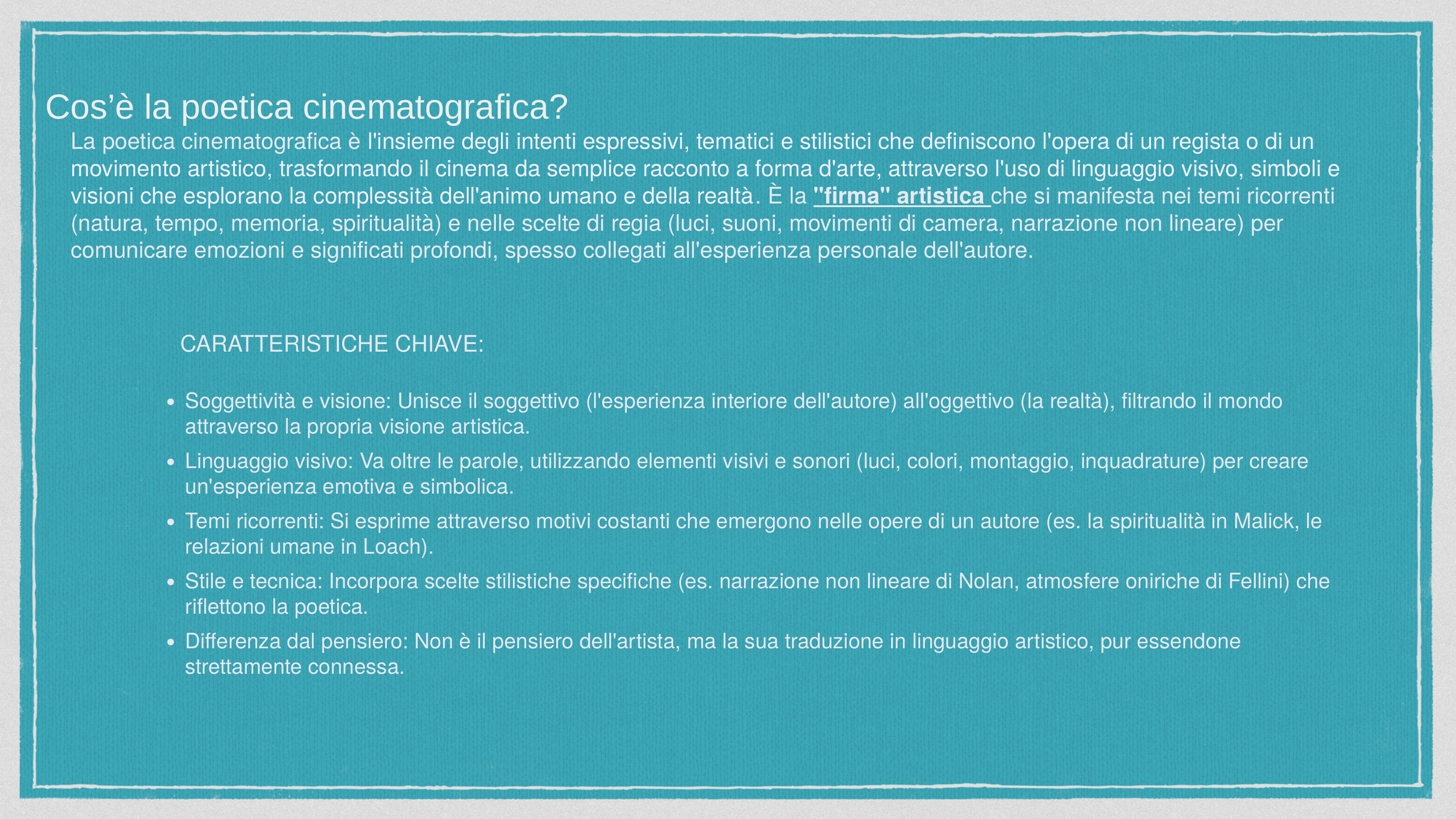

Cos’è la poetica cinematografica?
La poetica cinematografica è l'insieme degli intenti espressivi, tematici e stilistici che definiscono l'opera di un regista o di un movimento artistico, trasformando il cinema da semplice racconto a forma d'arte, attraverso l'uso di linguaggio visivo, simboli e visioni che esplorano la complessità dell'animo umano e della realtà. È la "firma" artistica che si manifesta nei temi ricorrenti (natura, tempo, memoria, spiritualità) e nelle scelte di regia (luci, suoni, movimenti di camera, narrazione non lineare) per comunicare emozioni e significati profondi, spesso collegati all'esperienza personale dell'autore.
CARATTERISTICHE CHIAVE:
Soggettività e visione: Unisce il soggettivo (l'esperienza interiore dell'autore) all'oggettivo (la realtà), filtrando il mondo attraverso la propria visione artistica.
Linguaggio visivo: Va oltre le parole, utilizzando elementi visivi e sonori (luci, colori, montaggio, inquadrature) per creare un'esperienza emotiva e simbolica.
Temi ricorrenti: Si esprime attraverso motivi costanti che emergono nelle opere di un autore (es. la spiritualità in Malick, le relazioni umane in Loach).
Stile e tecnica: Incorpora scelte stilistiche specifiche (es. narrazione non lineare di Nolan, atmosfere oniriche di Fellini) che riflettono la poetica.
Differenza dal pensiero: Non è il pensiero dell'artista, ma la sua traduzione in linguaggio artistico, pur essendone strettamente connessa.